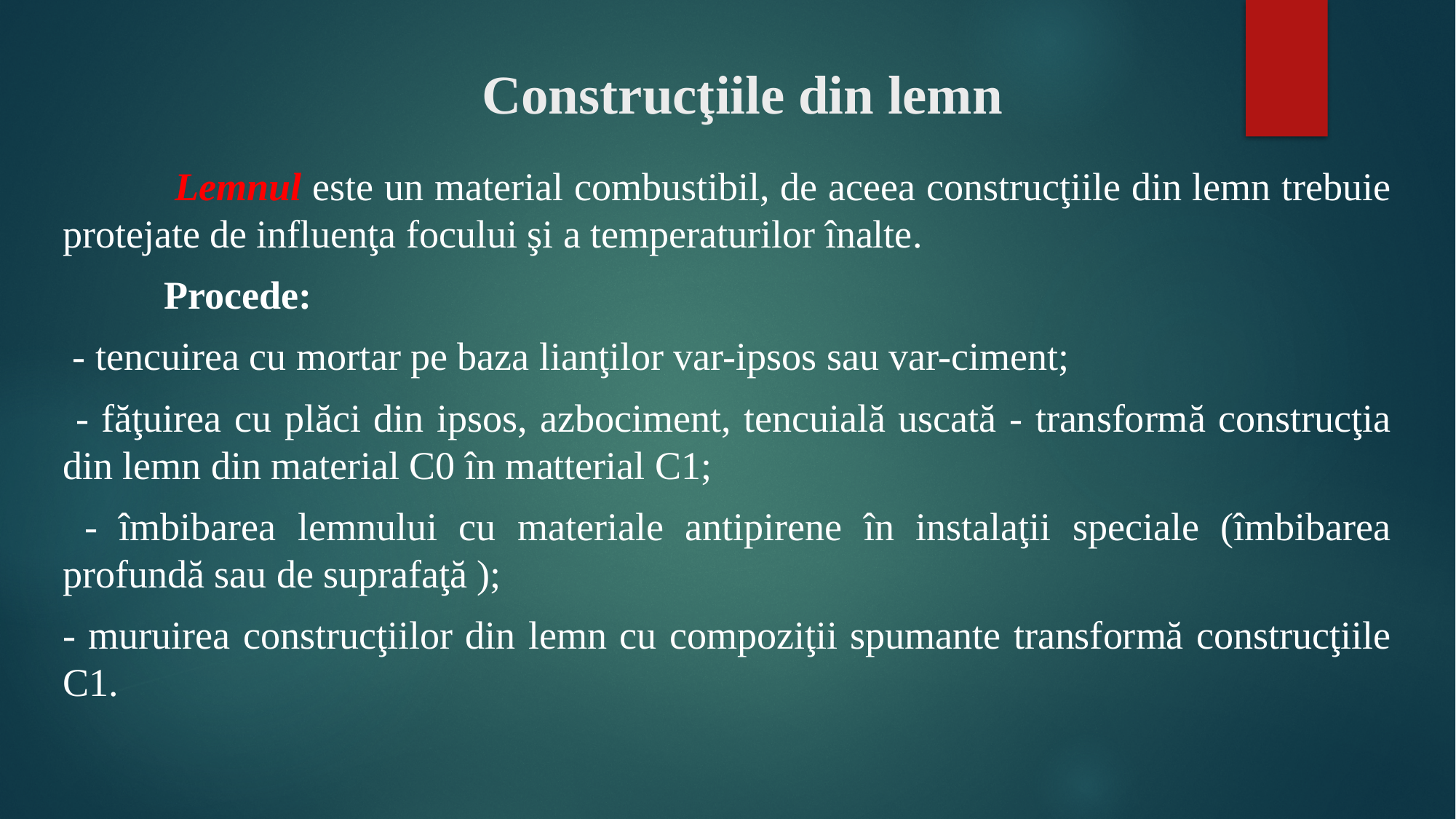

# Construcţiile din lemn
	 Lemnul este un material combustibil, de aceea construcţiile din lemn trebuie protejate de influenţa focului şi a temperaturilor înalte.
	Procede:
 - tencuirea cu mortar pe baza lianţilor var-ipsos sau var-ciment;
 - făţuirea cu plăci din ipsos, azbociment, tencuială uscată - transformă construcţia din lemn din material C0 în matterial C1;
 - îmbibarea lemnului cu materiale antipirene în instalaţii speciale (îmbibarea profundă sau de suprafaţă );
- muruirea construcţiilor din lemn cu compoziţii spumante transformă construcţiile C1.